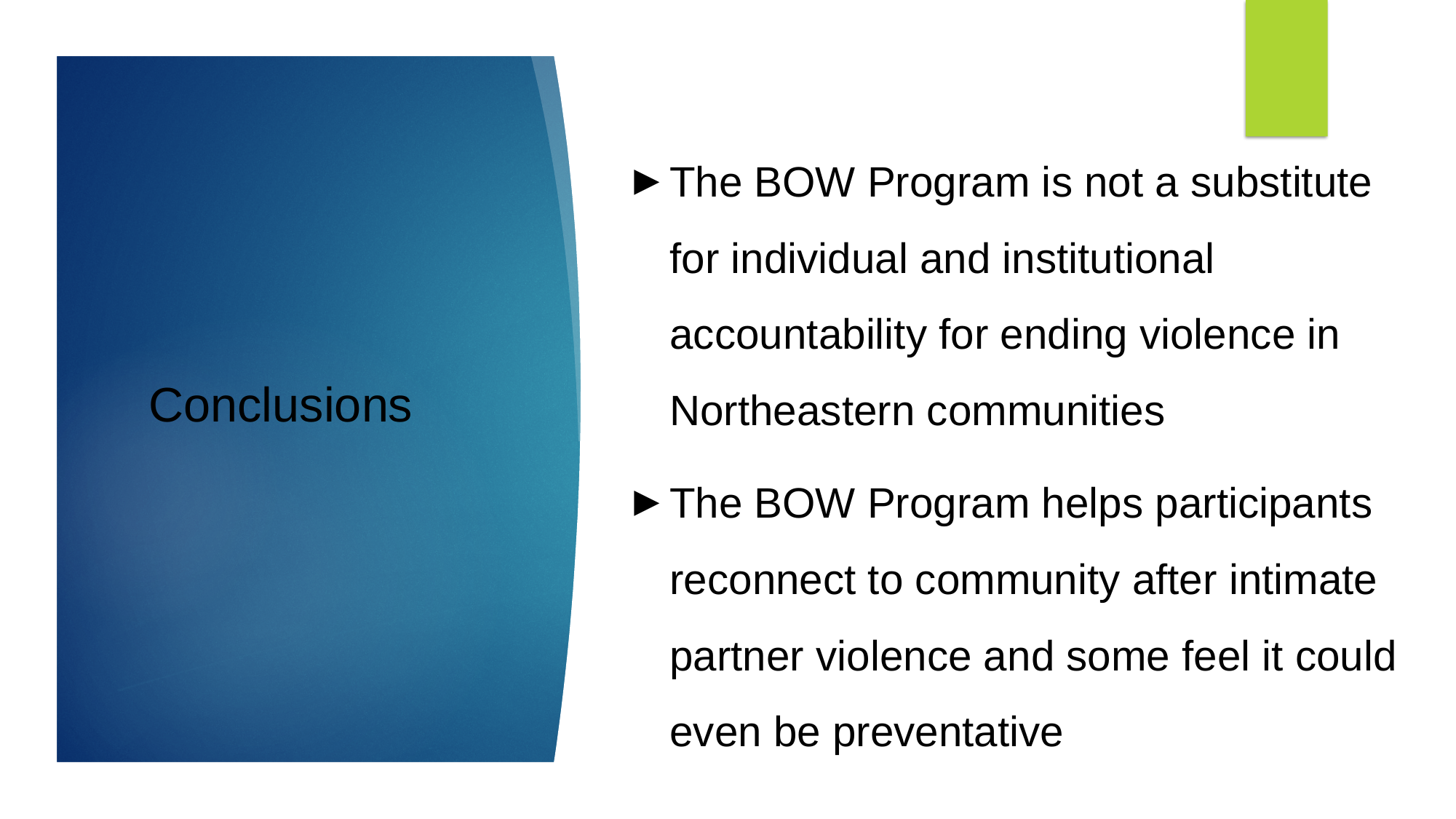

The BOW Program is not a substitute for individual and institutional accountability for ending violence in Northeastern communities
The BOW Program helps participants reconnect to community after intimate partner violence and some feel it could even be preventative
# Conclusions